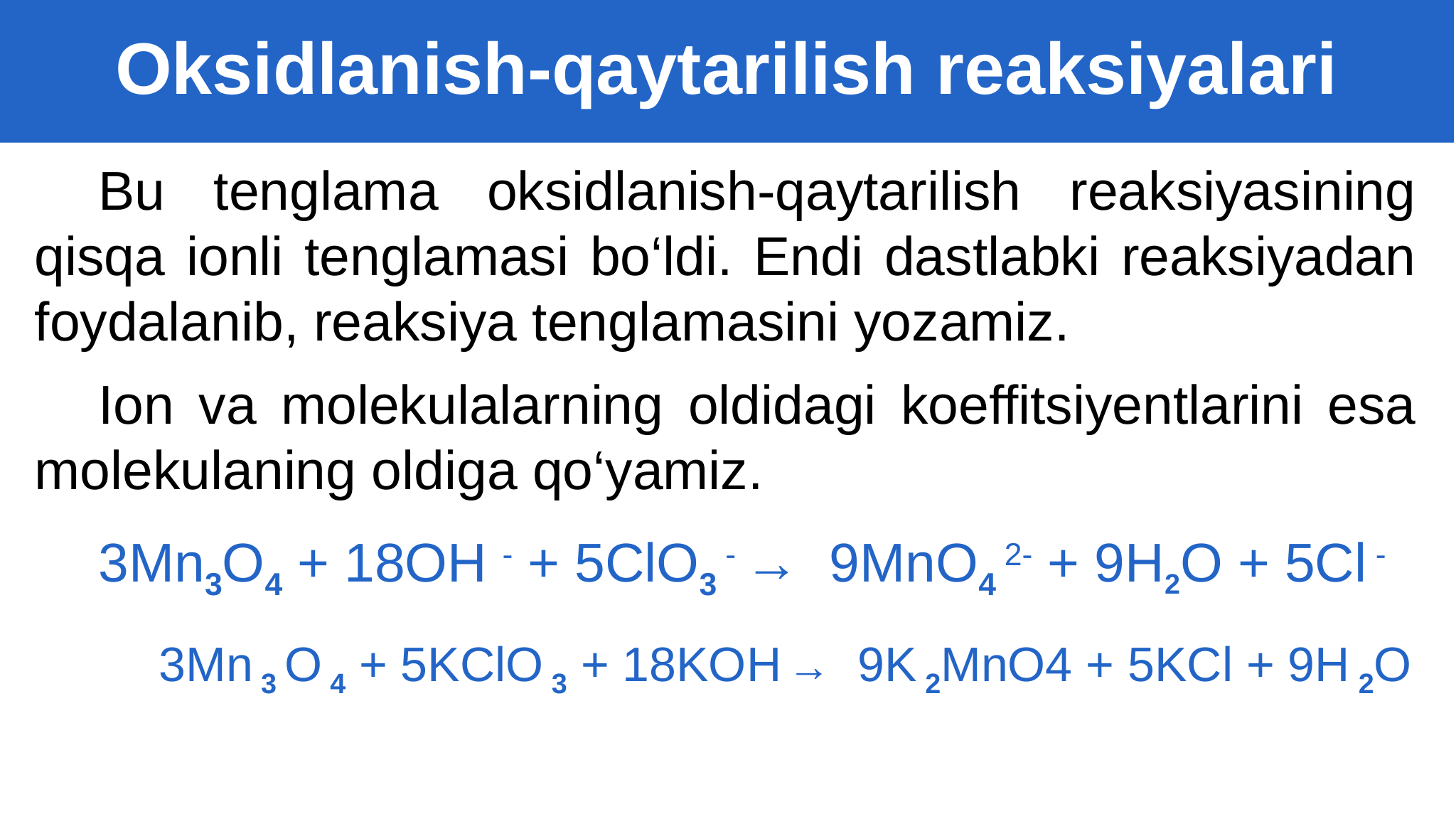

Oksidlanish-qaytarilish reaksiyalari

Bu tenglama oksidlanish-qaytarilish reaksiyasining qisqa ionli tenglamasi bo‘ldi. Endi dastlabki reaksiyadan foydalanib, reaksiya tenglamasini yozamiz.
Ion va molekulalarning oldidagi koeffitsiyentlarini esa molekulaning oldiga qo‘yamiz.
3Mn3O4 + 18OH - + 5ClO3 - →  9MnO4 2- + 9H2O + 5Cl -

    3Mn 3 O 4 + 5KClO 3 + 18KOH →  9K 2MnO4 + 5KCl + 9H 2O